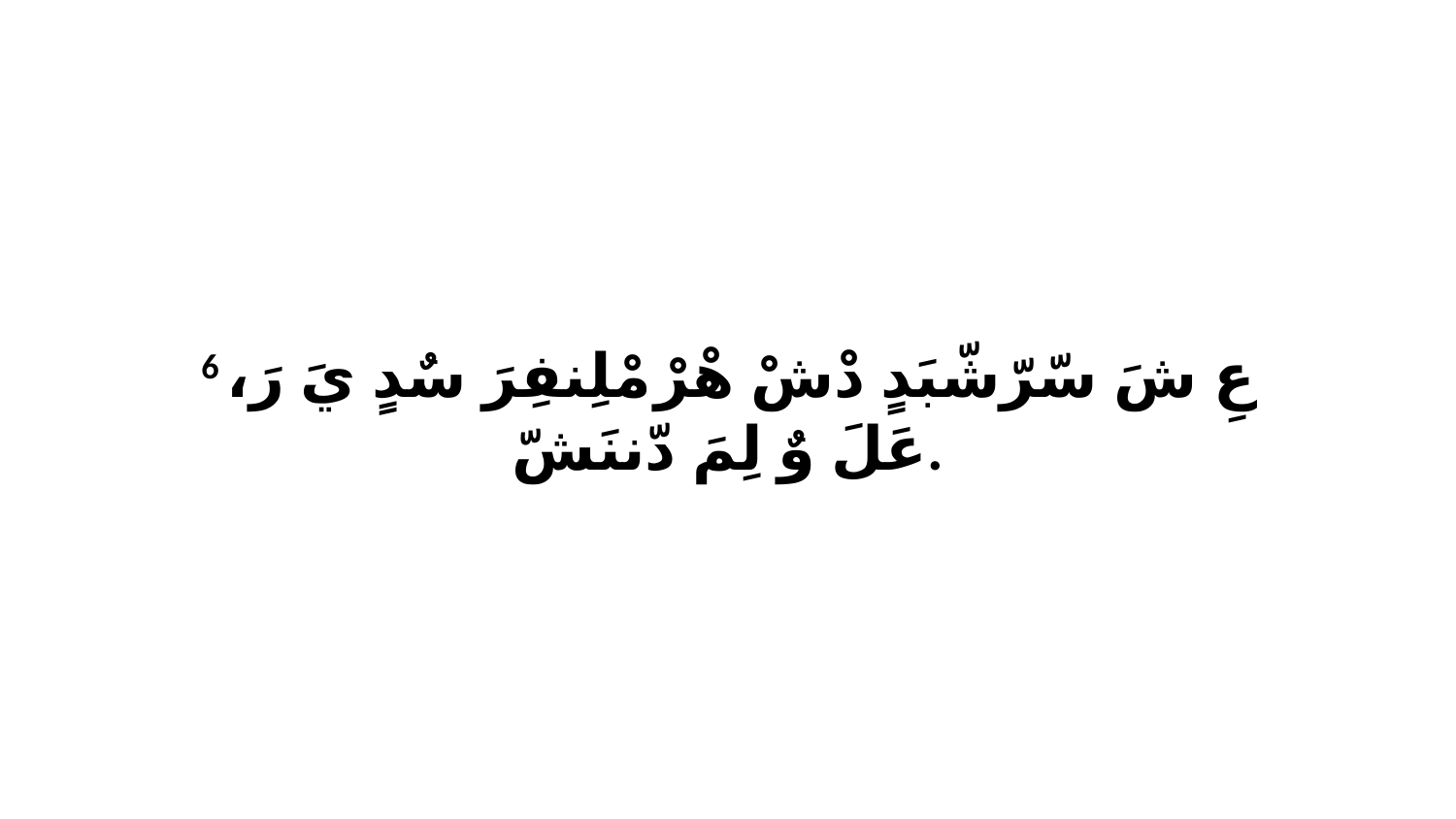

6 عِ شَ سّرّشّبَدٍ دْشْ هْرْ مْلِنفِرَ سٌدٍ يَ رَ، عَلَ وٌ لِمَ دّننَشّ.